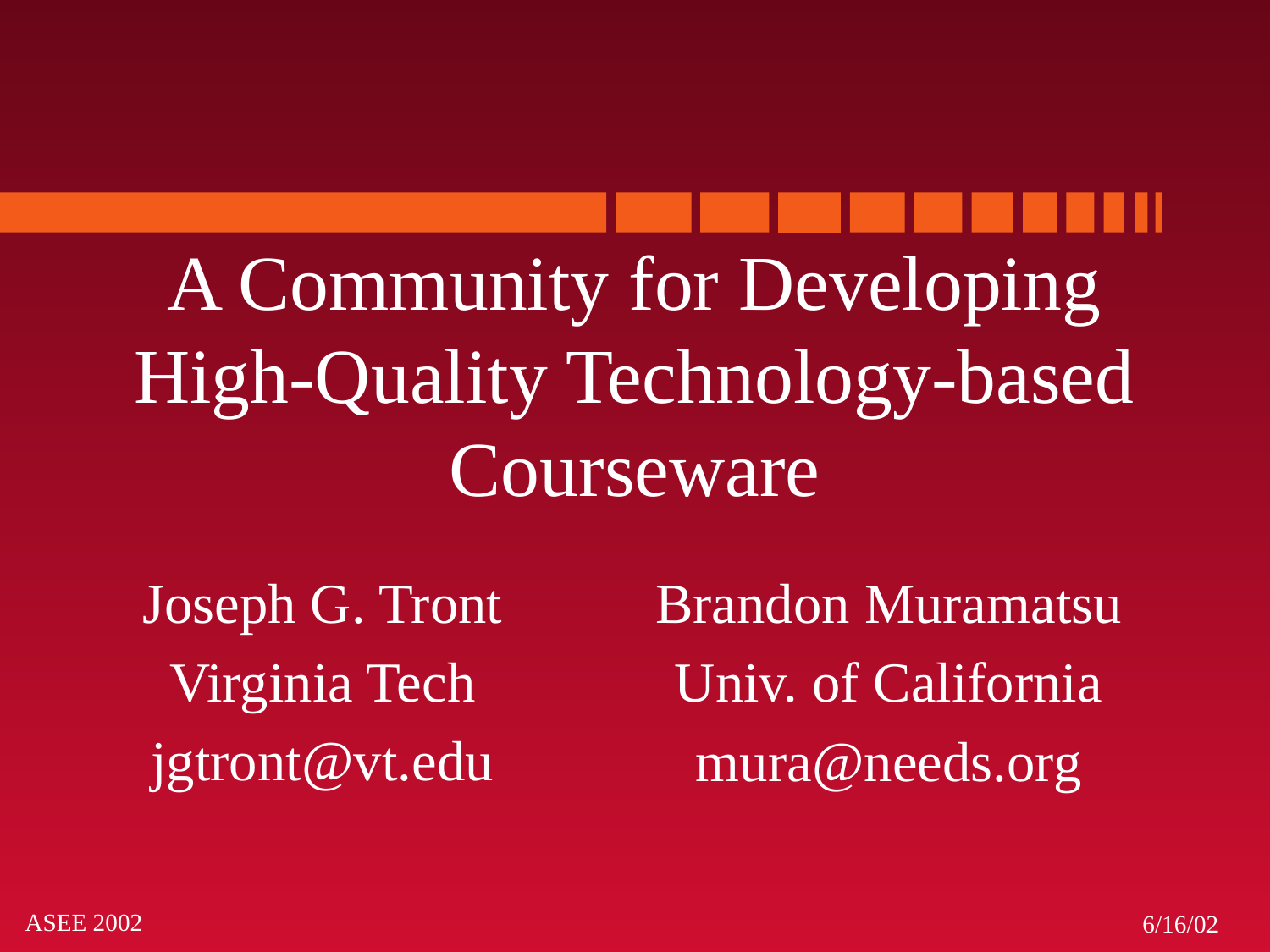

# A Community for Developing High-Quality Technology-based Courseware
Joseph G. Tront
Virginia Tech
jgtront@vt.edu
Brandon Muramatsu
Univ. of California
mura@needs.org